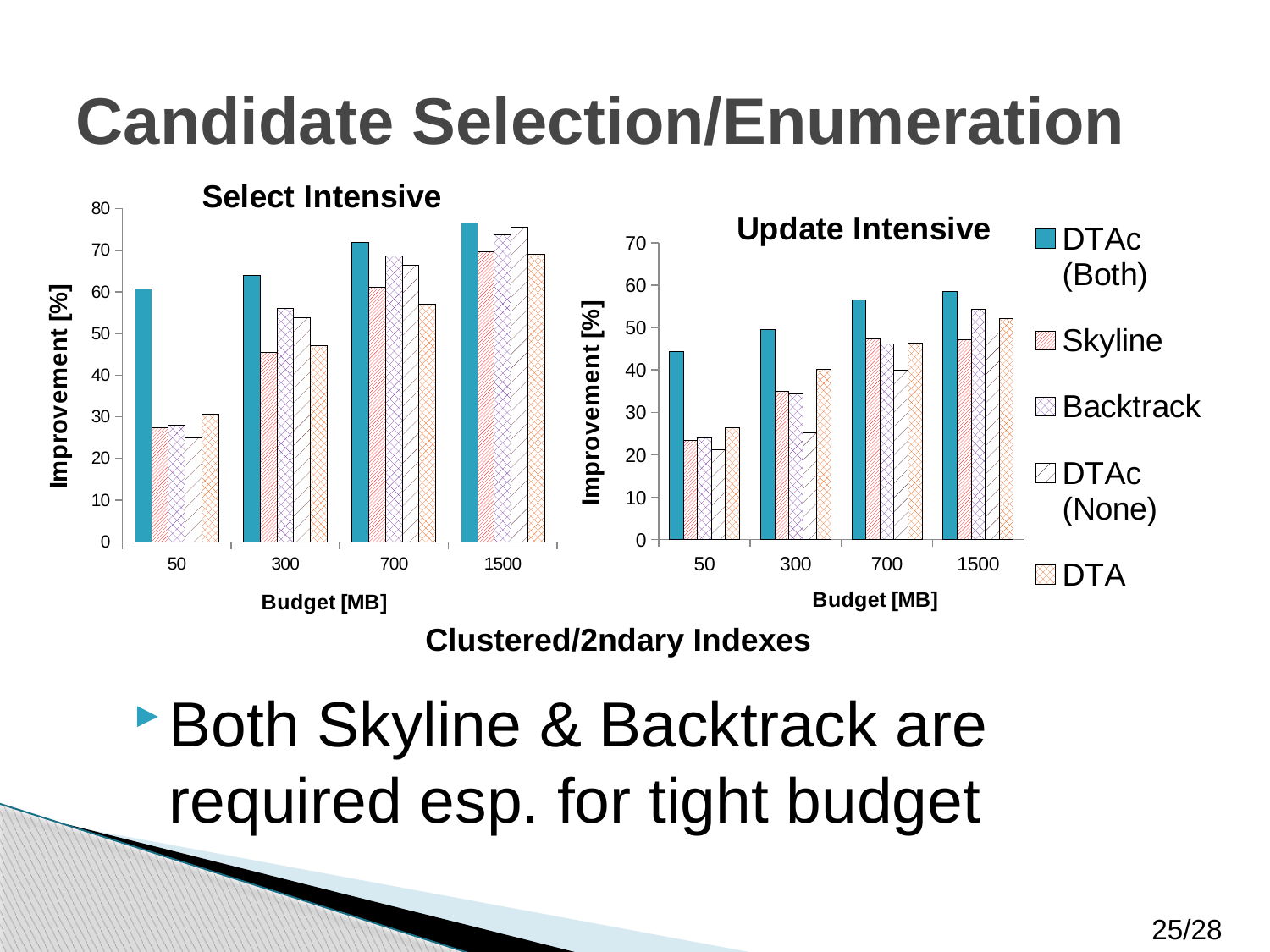

# Candidate Selection/Enumeration

### Chart: Select Intensive

| Category | DTAc (Both) | Skyline | Backtrack | DTAc (None) | DTA |
|---|---|---|---|---|---|
| 50 | 60.746477459010805 | 27.3335451038059 | 28.0678424184761 | 24.993619466834 | 30.5758882870036 |
| 300 | 64.05796764173037 | 45.4874301607864 | 55.9424346500469 | 53.7551259714387 | 47.1357725205525 |
| 700 | 71.81147761220095 | 61.1174847180686 | 68.7055419047683 | 66.3885606195902 | 57.0067406432344 |
| 1500 | 76.64573232255368 | 69.7064101610671 | 73.8196563342017 | 75.5757412974687 | 69.0735044465665 |

### Chart: Update Intensive

| Category | DTAc (Both) | Skyline | Backtrack | DTAc (None) | DTA |
|---|---|---|---|---|---|
| 50 | 44.27326618959909 | 23.3903734975512 | 23.9583607603462 | 21.2560107777832 | 26.3183983571149 |
| 300 | 49.523846198216894 | 34.8623254207956 | 34.2822417923736 | 25.2341595011465 | 40.0805814663109 |
| 700 | 56.52264707116406 | 47.3085670716518 | 46.1617793835667 | 39.960037388183 | 46.3380663833591 |
| 1500 | 58.5370220750249 | 47.222007218509 | 54.3406148993883 | 48.7635144474874 | 52.0713088696011 |
Clustered/2ndary Indexes
Both Skyline & Backtrack are required esp. for tight budget